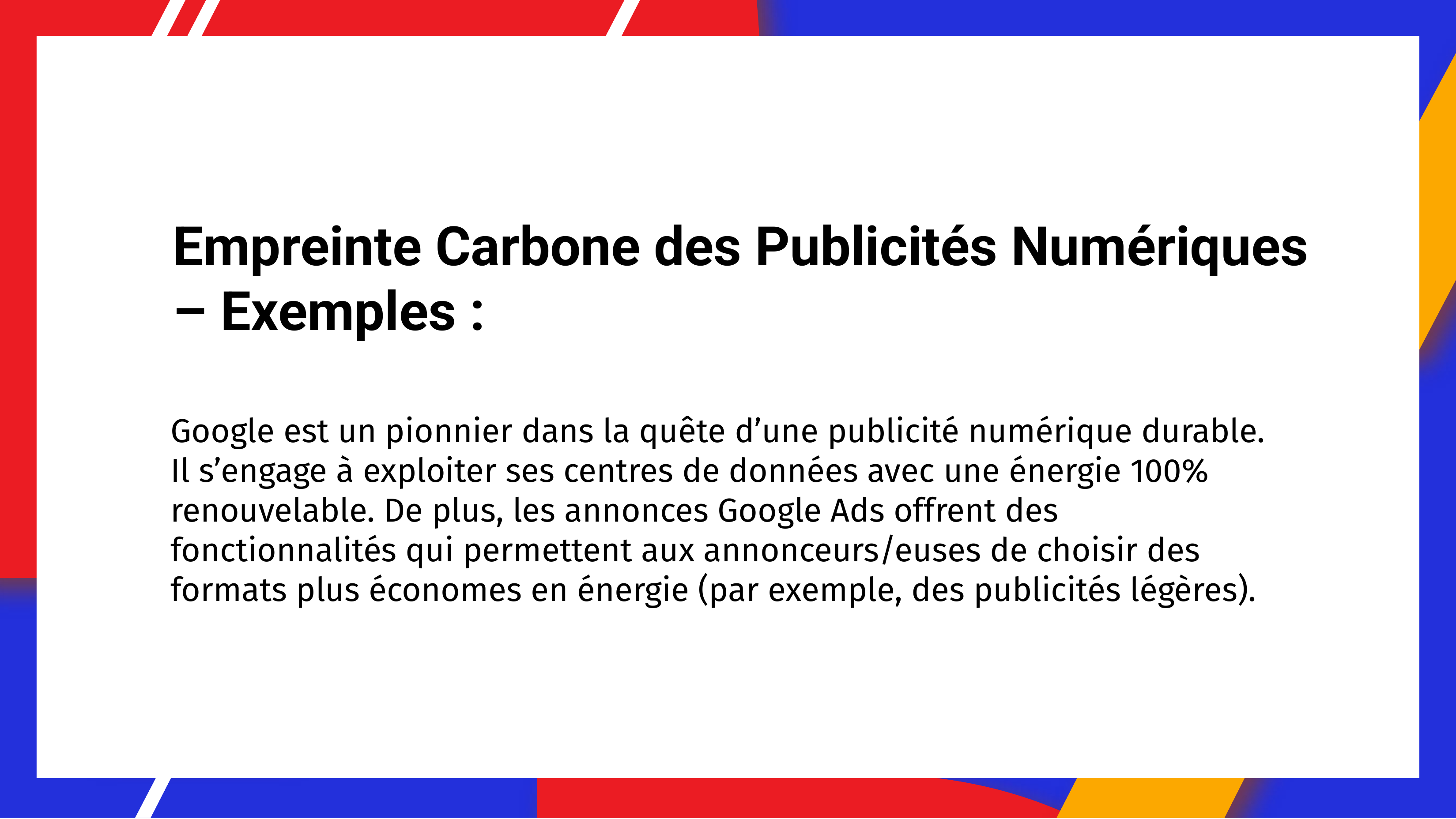

# Empreinte Carbone des Publicités Numériques – Exemples :

Google est un pionnier dans la quête d’une publicité numérique durable. Il s’engage à exploiter ses centres de données avec une énergie 100% renouvelable. De plus, les annonces Google Ads offrent des fonctionnalités qui permettent aux annonceurs/euses de choisir des formats plus économes en énergie (par exemple, des publicités légères).